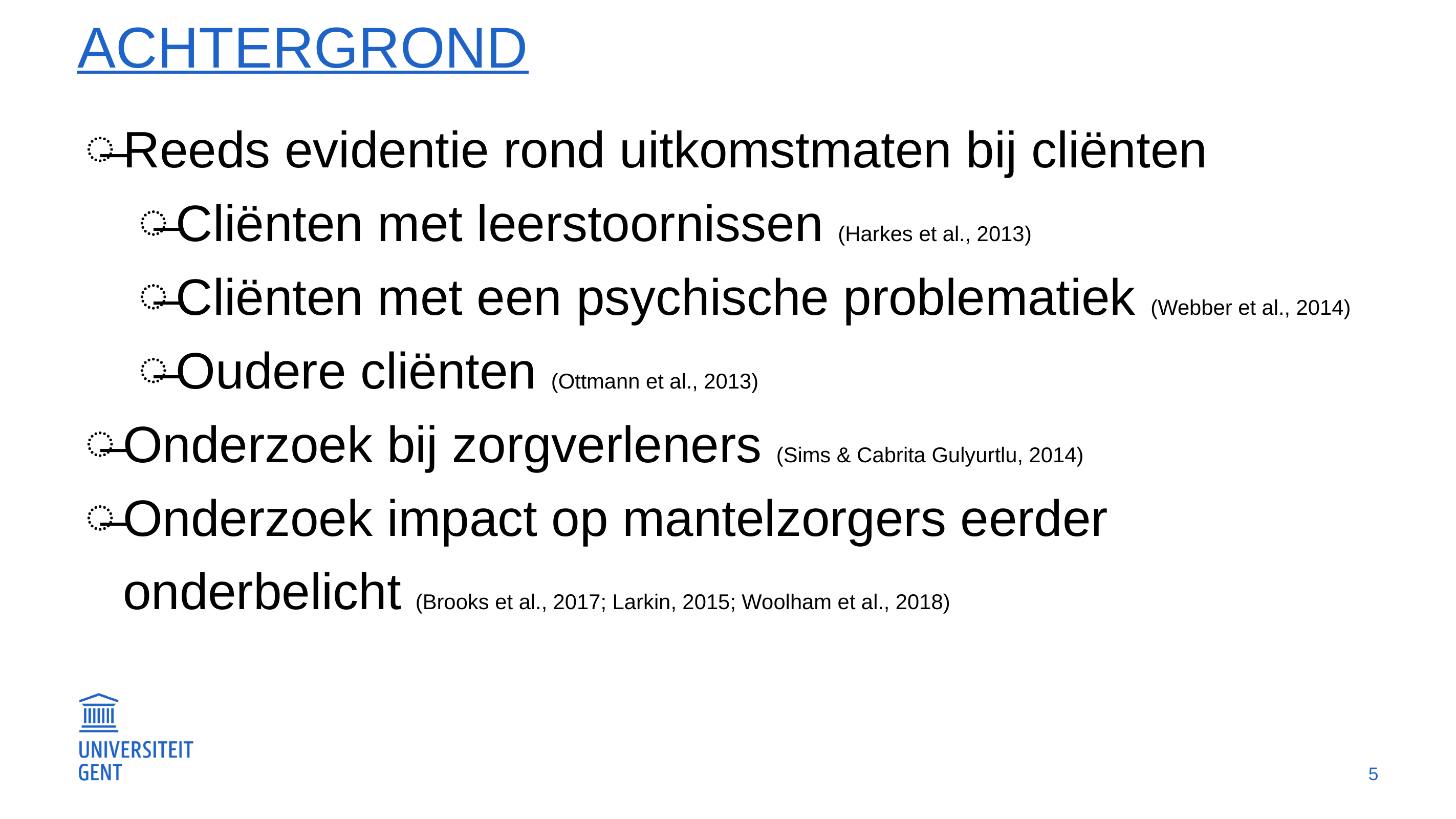

# Achtergrond
Reeds evidentie rond uitkomstmaten bij cliënten
Cliënten met leerstoornissen (Harkes et al., 2013)
Cliënten met een psychische problematiek (Webber et al., 2014)
Oudere cliënten (Ottmann et al., 2013)
Onderzoek bij zorgverleners (Sims & Cabrita Gulyurtlu, 2014)
Onderzoek impact op mantelzorgers eerder onderbelicht (Brooks et al., 2017; Larkin, 2015; Woolham et al., 2018)
5